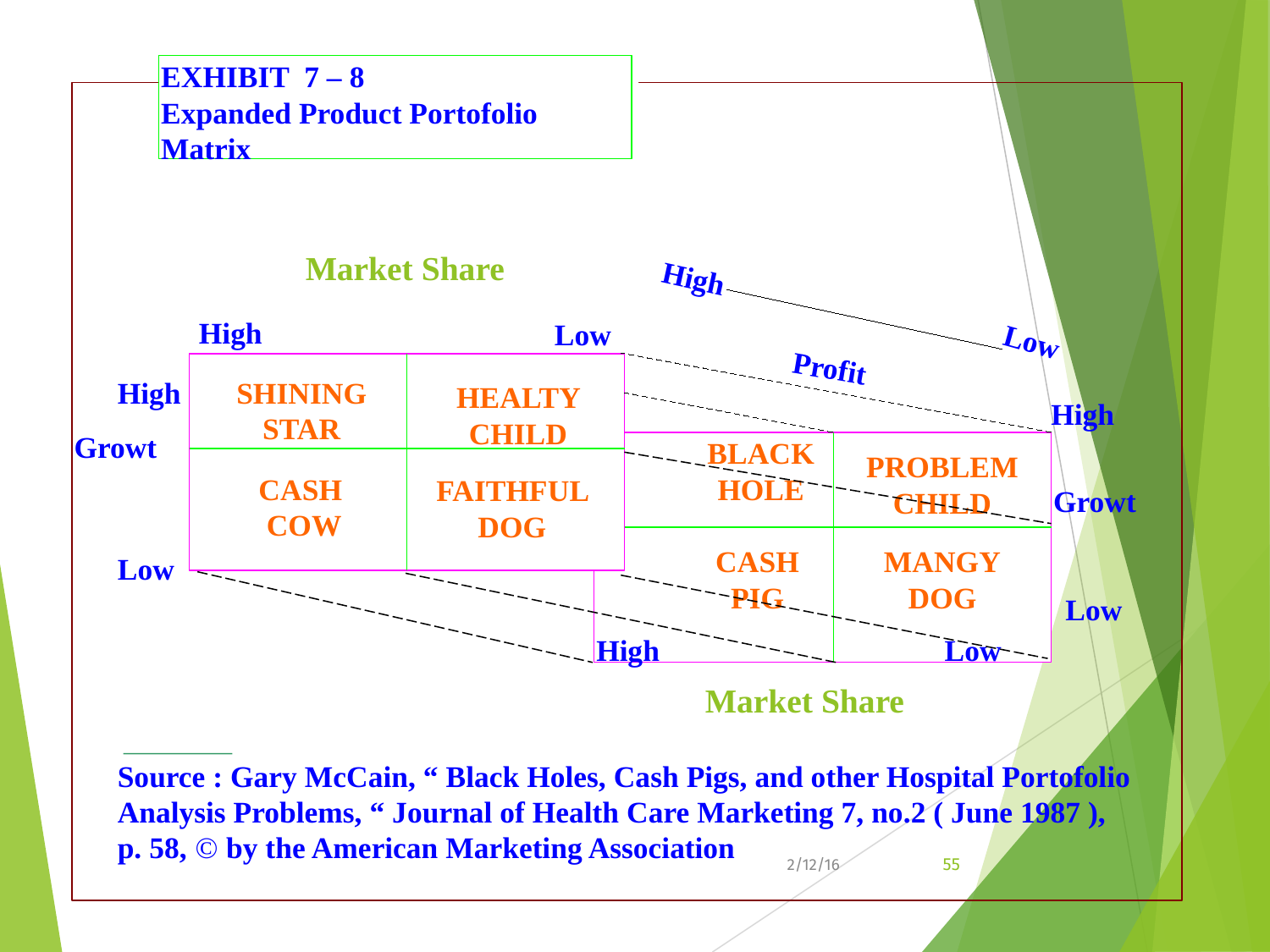

EXHIBIT  7 – 8
Expanded Product Portofolio Matrix

Market Share
High
High
Low
Low
Profit

SHINING STAR
HEALTY CHILD

CASH
COW
FAITHFUL DOG
High
High
Growt

BLACK
HOLE
PROBLEM
CHILD

CASH
PIG
MANGY
DOG

Growt
Low

Low
High
Low
Market Share

Source : Gary McCain, “ Black Holes, Cash Pigs, and other Hospital Portofolio Analysis Problems, “ Journal of Health Care Marketing 7, no.2 ( June 1987 ), p. 58, © by the American Marketing Association

55
2/12/16